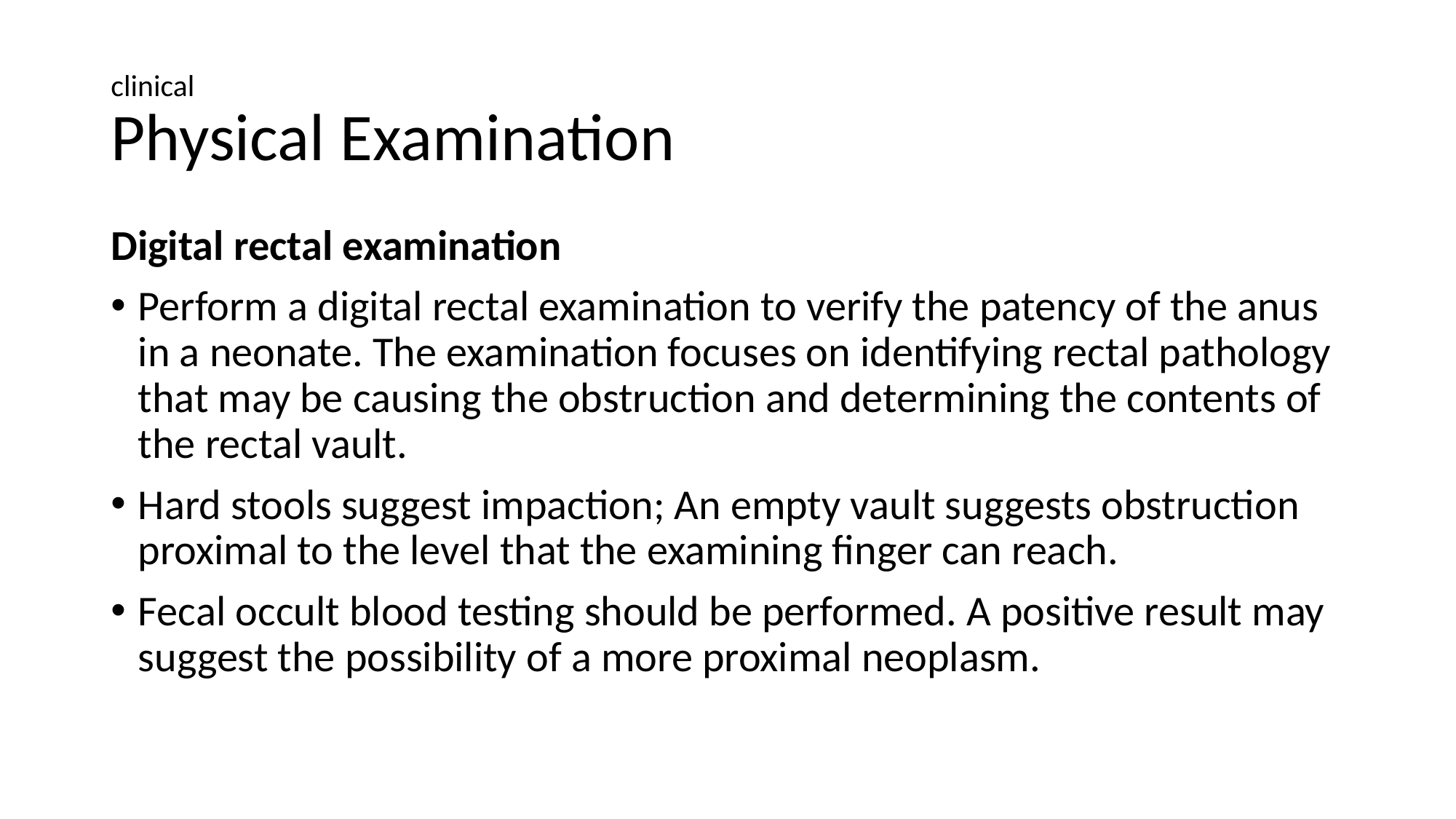

# clinical Physical Examination
Digital rectal examination
Perform a digital rectal examination to verify the patency of the anus in a neonate. The examination focuses on identifying rectal pathology that may be causing the obstruction and determining the contents of the rectal vault.
Hard stools suggest impaction; An empty vault suggests obstruction proximal to the level that the examining finger can reach.
Fecal occult blood testing should be performed. A positive result may suggest the possibility of a more proximal neoplasm.